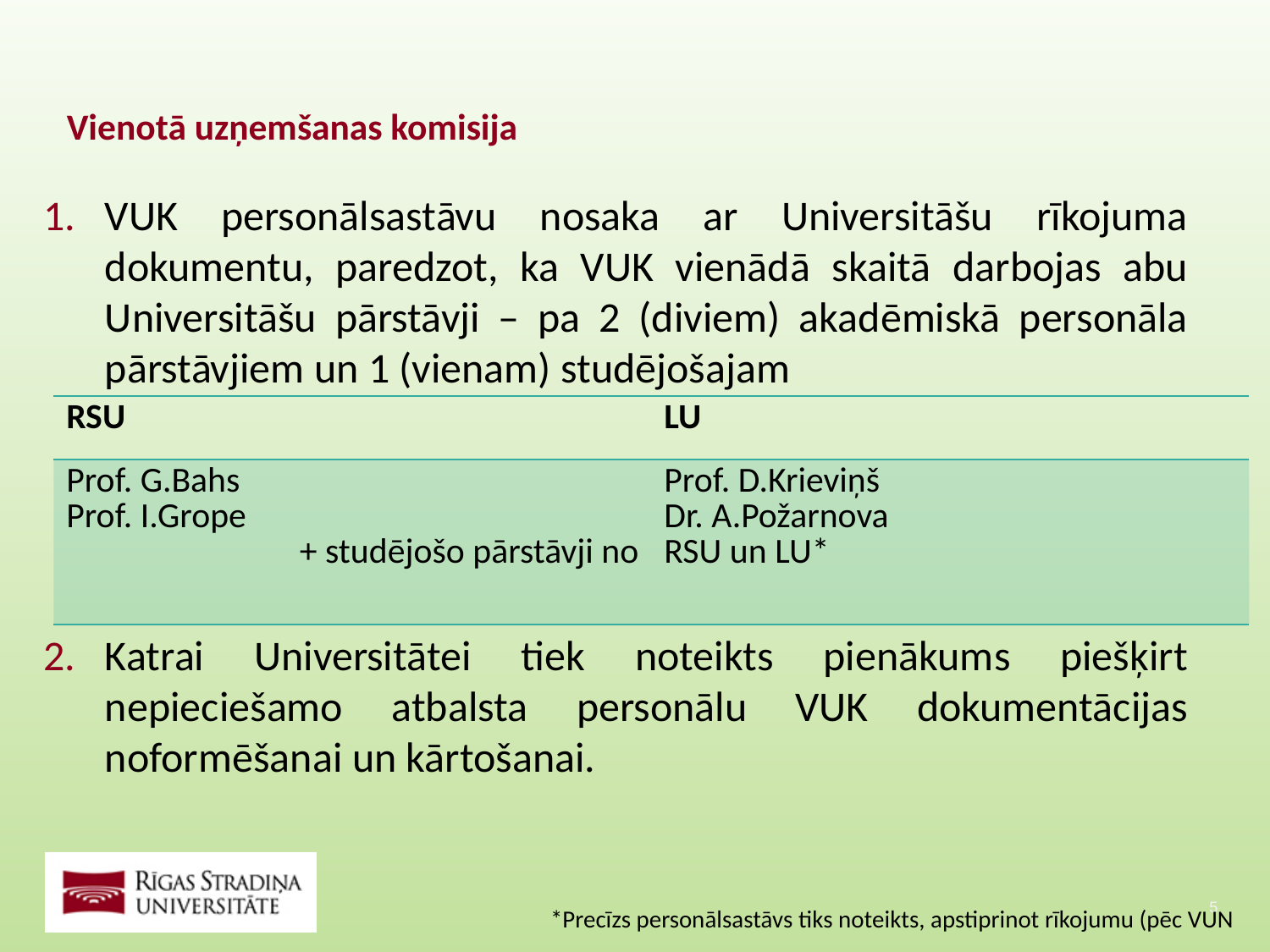

Vienotā uzņemšanas komisija

VUK personālsastāvu nosaka ar Universitāšu rīkojuma dokumentu, paredzot, ka VUK vienādā skaitā darbojas abu Universitāšu pārstāvji – pa 2 (diviem) akadēmiskā personāla pārstāvjiem un 1 (vienam) studējošajam

Katrai Universitātei tiek noteikts pienākums piešķirt nepieciešamo atbalsta personālu VUK dokumentācijas noformēšanai un kārtošanai.

| RSU | LU |
| --- | --- |
| Prof. G.Bahs Prof. I.Grope + studējošo pārstāvji no | Prof. D.Krieviņš Dr. A.Požarnova RSU un LU\* |
*Precīzs personālsastāvs tiks noteikts, apstiprinot rīkojumu (pēc VUN apstiprināšanas Senātā)